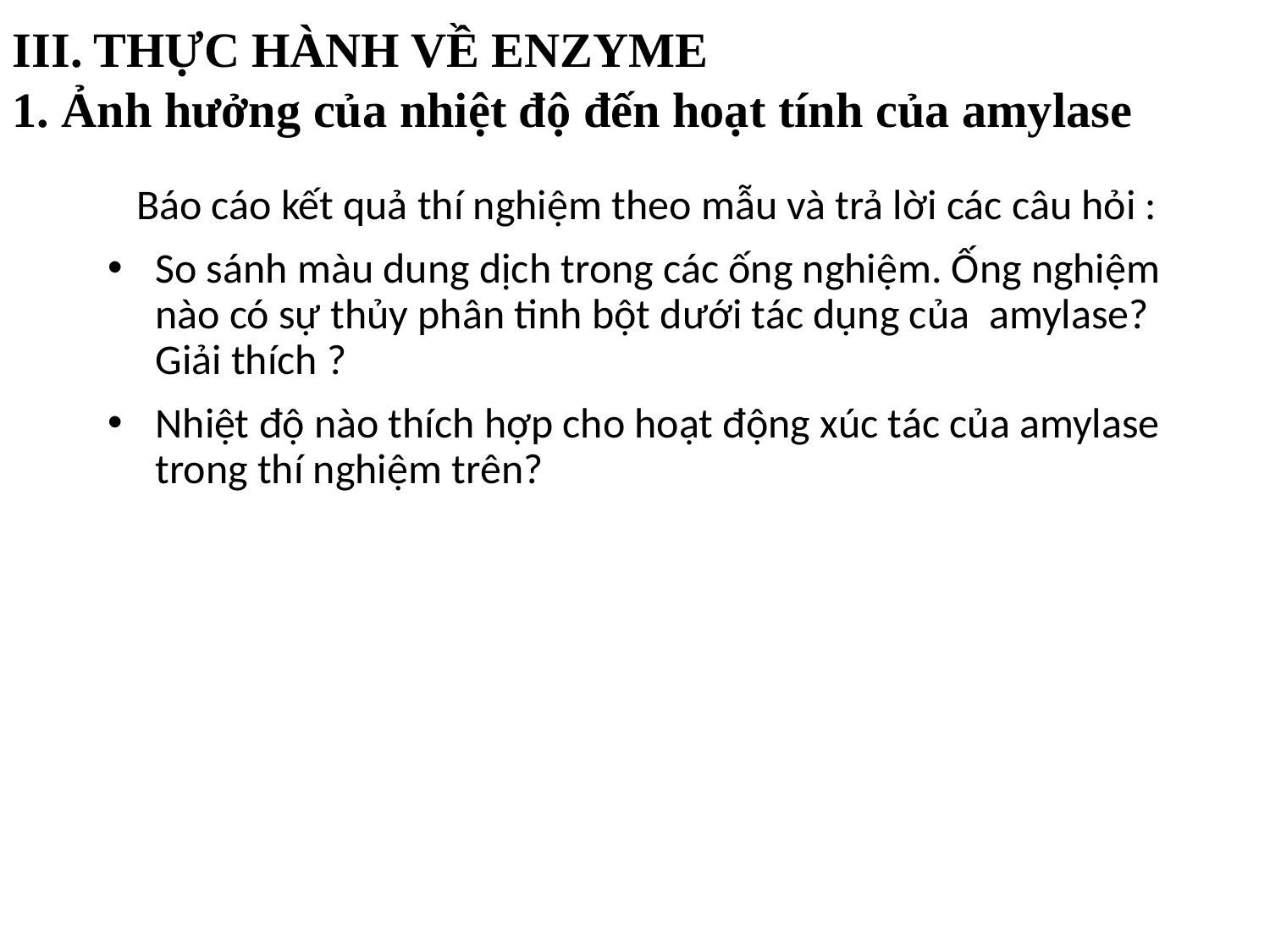

III. THỰC HÀNH VỀ ENZYME
1. Ảnh hưởng của nhiệt độ đến hoạt tính của amylase
   Báo cáo kết quả thí nghiệm theo mẫu và trả lời các câu hỏi :
So sánh màu dung dịch trong các ống nghiệm. Ống nghiệm nào có sự thủy phân tinh bột dưới tác dụng của  amylase?  Giải thích ?
Nhiệt độ nào thích hợp cho hoạt động xúc tác của amylase trong thí nghiệm trên?